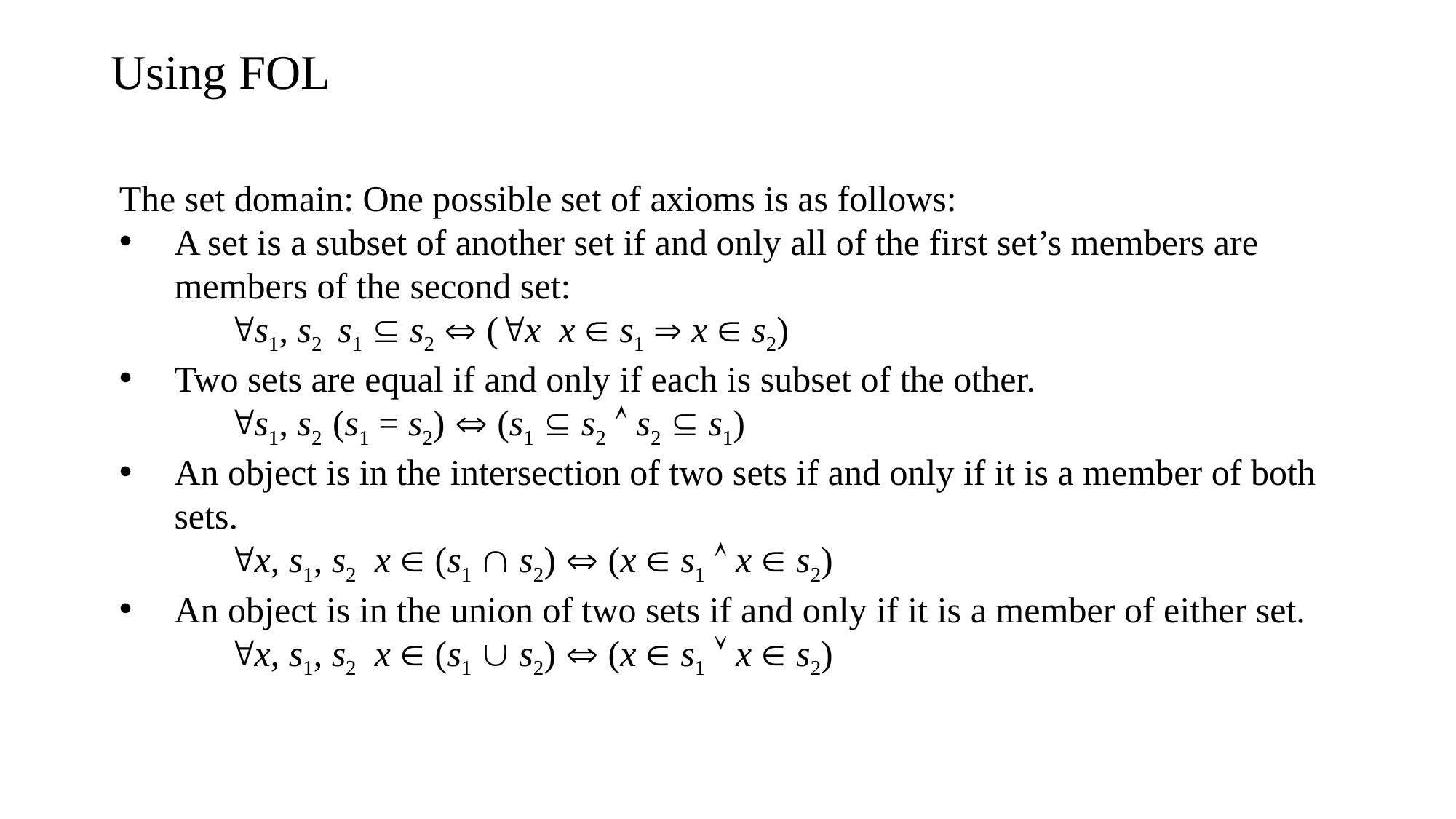

# Using FOL
The set domain: One possible set of axioms is as follows:
A set is a subset of another set if and only all of the first set’s members are members of the second set:
	∀s1, s2   s1 ⊆ s2 ⇔ (∀x  x ∈ s1 ⇒ x ∈ s2)
Two sets are equal if and only if each is subset of the other.
	∀s1, s2  (s1 = s2) ⇔ (s1 ⊆ s2 ∧ s2 ⊆ s1)
An object is in the intersection of two sets if and only if it is a member of both sets.
	∀x, s1, s2  x ∈ (s1 ∩ s2) ⇔ (x ∈ s1 ∧ x ∈ s2)
An object is in the union of two sets if and only if it is a member of either set.
	∀x, s1, s2  x ∈ (s1 ∪ s2) ⇔ (x ∈ s1 ∨ x ∈ s2)